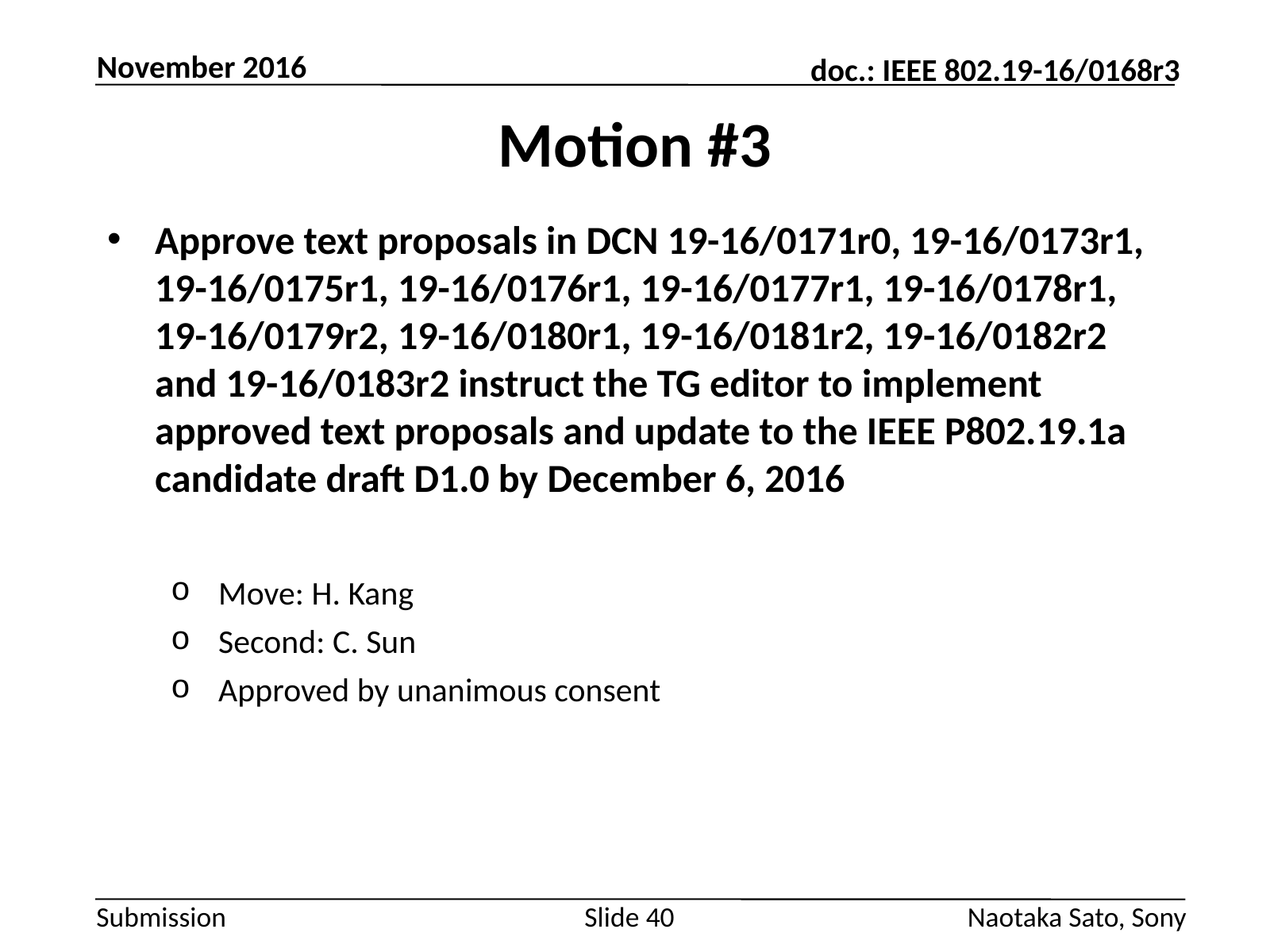

November 2016
# Motion #3
Approve text proposals in DCN 19-16/0171r0, 19-16/0173r1, 19-16/0175r1, 19-16/0176r1, 19-16/0177r1, 19-16/0178r1, 19-16/0179r2, 19-16/0180r1, 19-16/0181r2, 19-16/0182r2 and 19-16/0183r2 instruct the TG editor to implement approved text proposals and update to the IEEE P802.19.1a candidate draft D1.0 by December 6, 2016

Move: H. Kang
Second: C. Sun
Approved by unanimous consent

Slide 40
Naotaka Sato, Sony